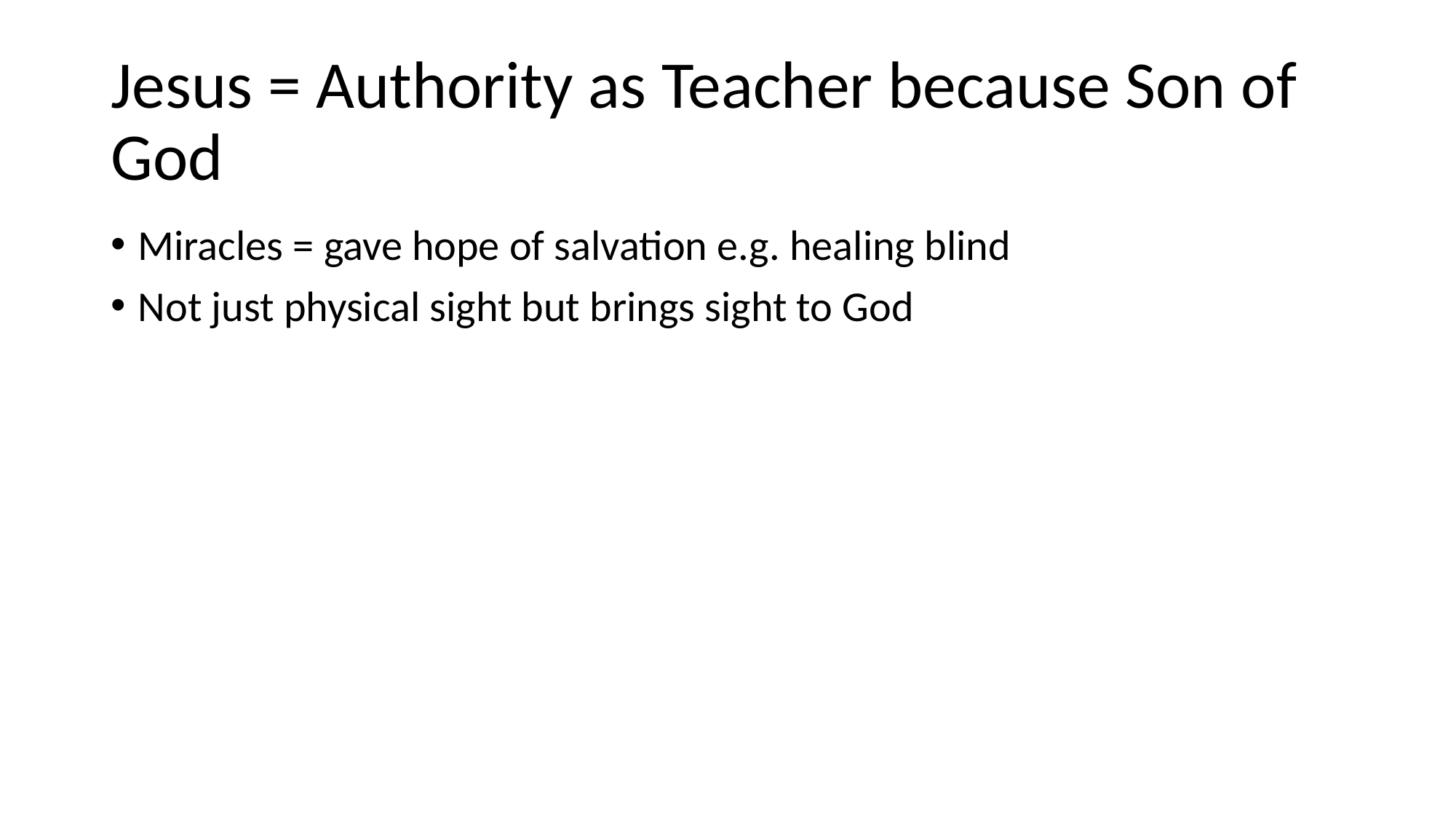

# Jesus = Authority as Teacher because Son of God
Miracles = gave hope of salvation e.g. healing blind
Not just physical sight but brings sight to God